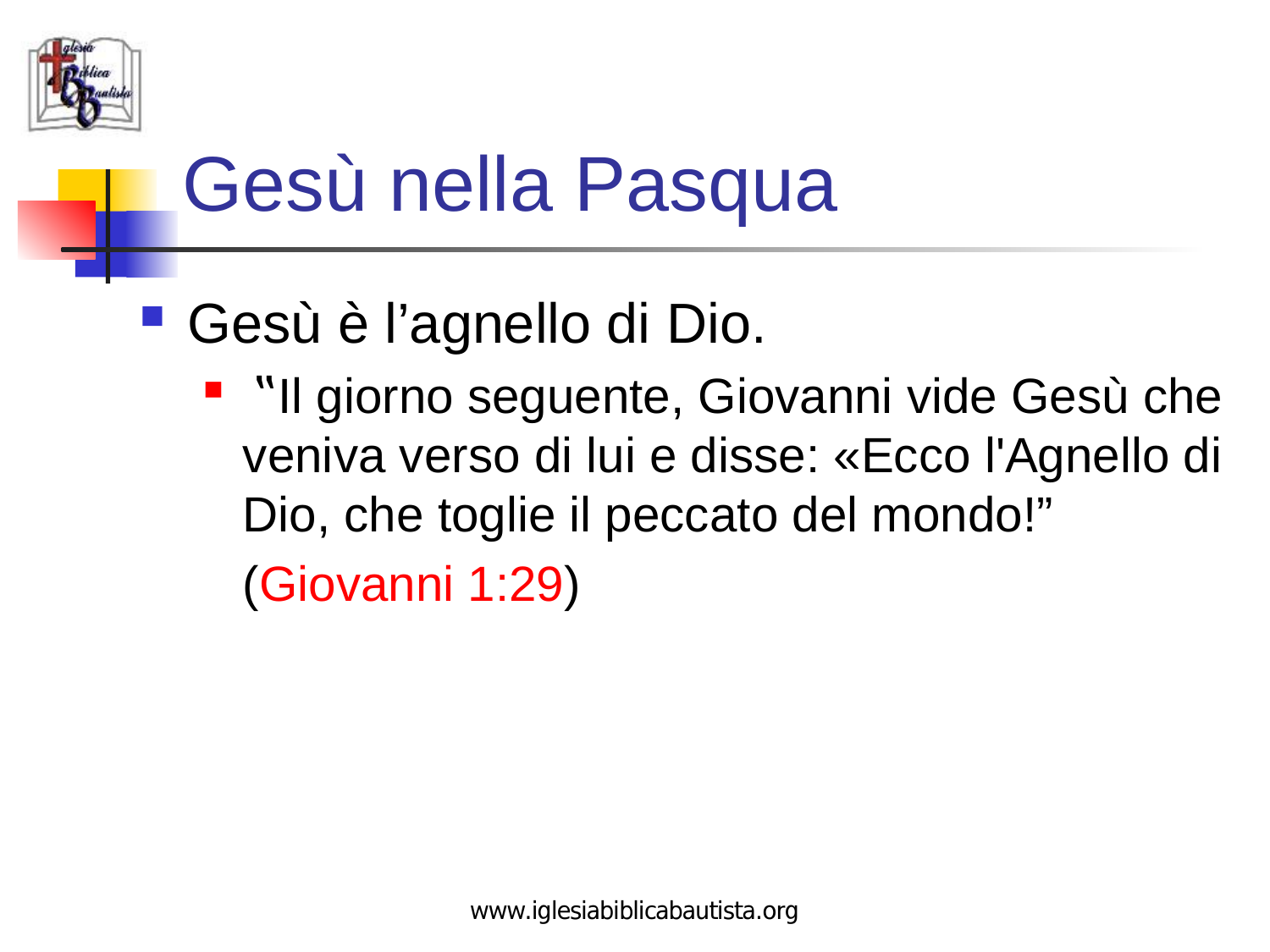

# Gesù nella Pasqua
Gesù è l’agnello di Dio.
 “Il giorno seguente, Giovanni vide Gesù che veniva verso di lui e disse: «Ecco l'Agnello di Dio, che toglie il peccato del mondo!”
	(Giovanni 1:29)
www.iglesiabiblicabautista.org